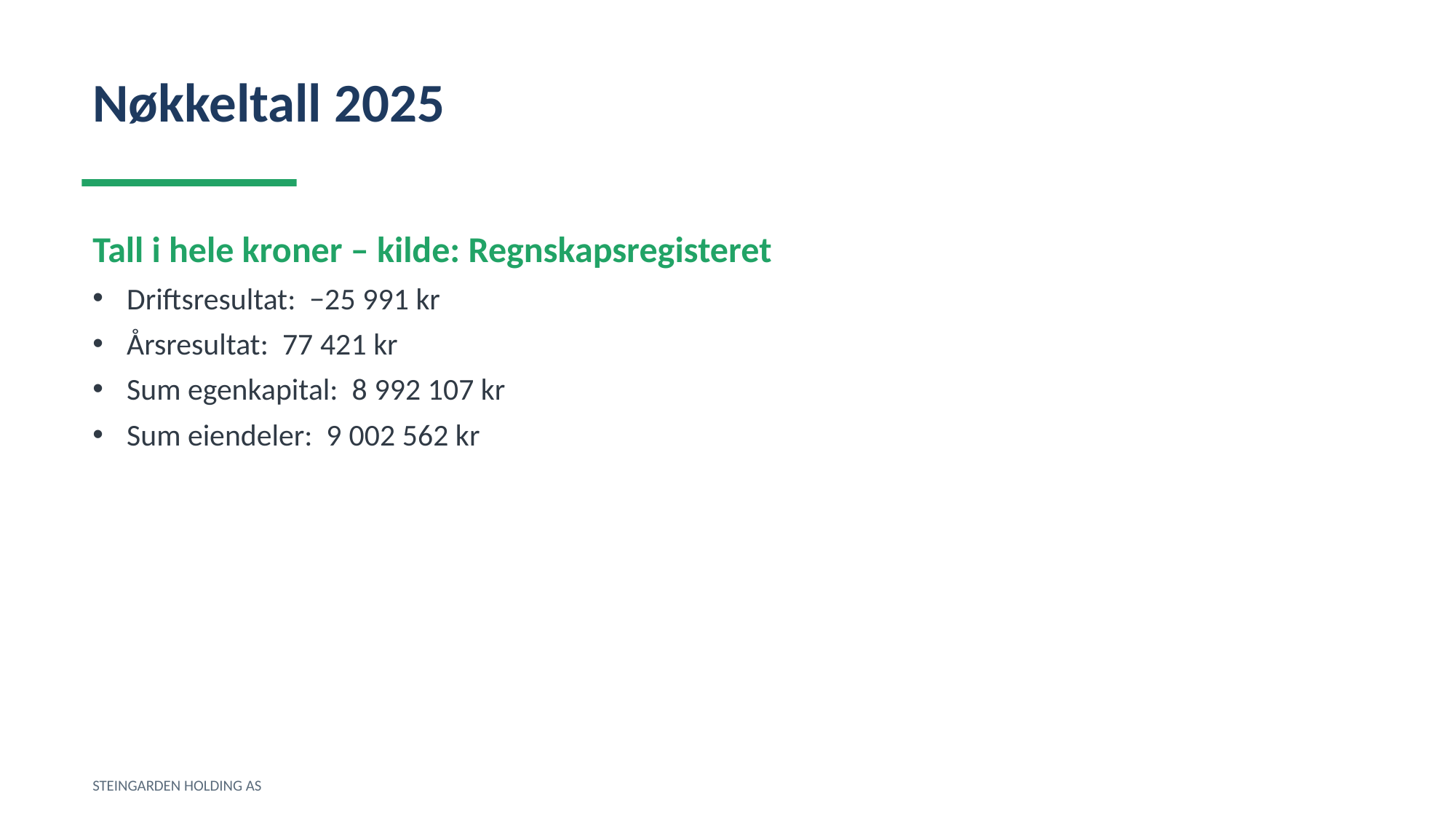

Nøkkeltall 2025

Tall i hele kroner – kilde: Regnskapsregisteret
Driftsresultat:  −25 991 kr
Årsresultat:  77 421 kr
Sum egenkapital:  8 992 107 kr
Sum eiendeler:  9 002 562 kr
STEINGARDEN HOLDING AS